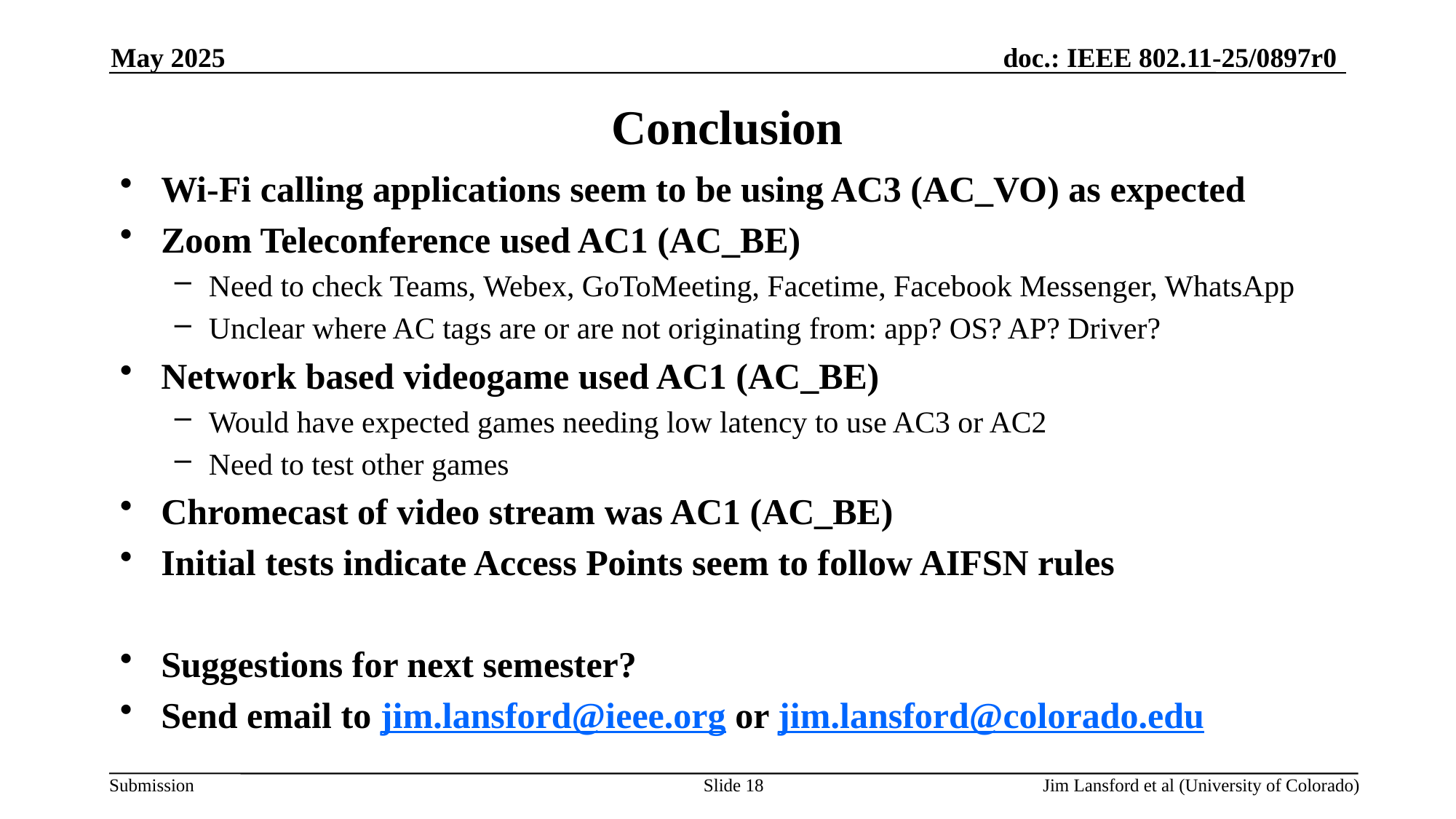

May 2025
# Conclusion
Wi-Fi calling applications seem to be using AC3 (AC_VO) as expected
Zoom Teleconference used AC1 (AC_BE)
Need to check Teams, Webex, GoToMeeting, Facetime, Facebook Messenger, WhatsApp
Unclear where AC tags are or are not originating from: app? OS? AP? Driver?
Network based videogame used AC1 (AC_BE)
Would have expected games needing low latency to use AC3 or AC2
Need to test other games
Chromecast of video stream was AC1 (AC_BE)
Initial tests indicate Access Points seem to follow AIFSN rules

Suggestions for next semester?
Send email to jim.lansford@ieee.org or jim.lansford@colorado.edu
Slide 18
Jim Lansford et al (University of Colorado)